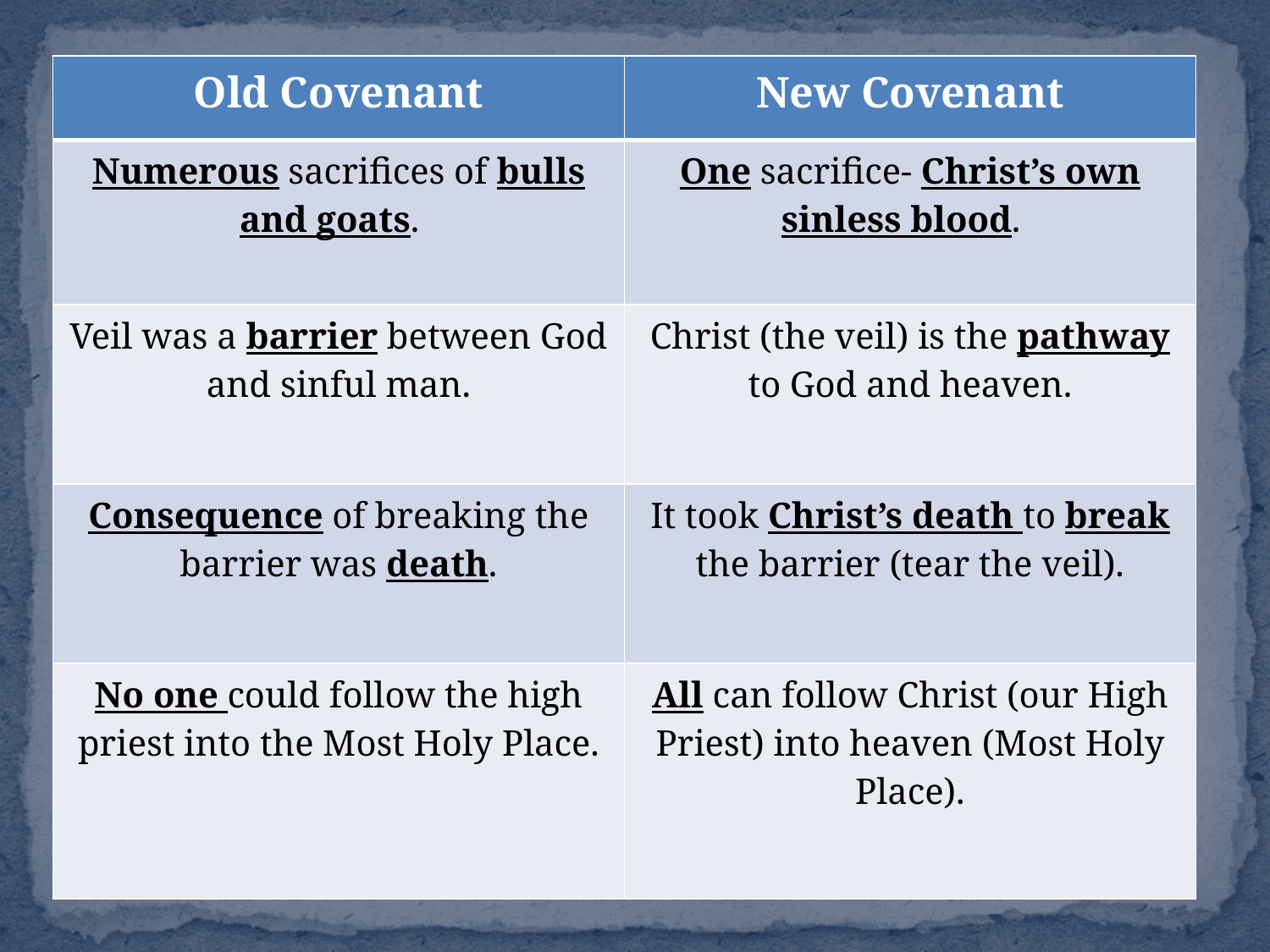

| Old Covenant | New Covenant |
| --- | --- |
| Numerous sacrifices of bulls and goats. | One sacrifice- Christ’s own sinless blood. |
| Veil was a barrier between God and sinful man. | Christ (the veil) is the pathway to God and heaven. |
| Consequence of breaking the barrier was death. | It took Christ’s death to break the barrier (tear the veil). |
| No one could follow the high priest into the Most Holy Place. | All can follow Christ (our High Priest) into heaven (Most Holy Place). |